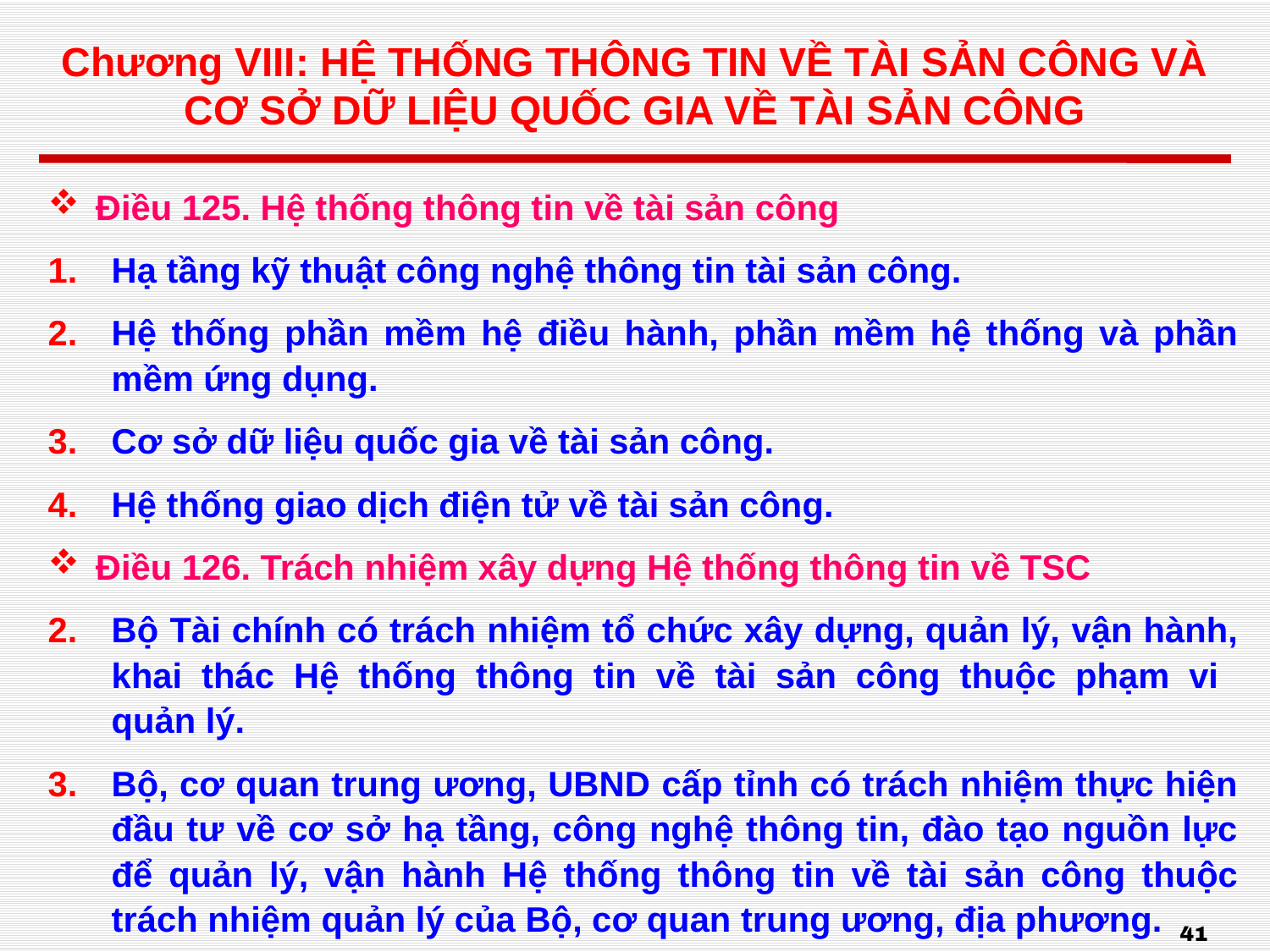

# Chương VIII: HỆ THỐNG THÔNG TIN VỀ TÀI SẢN CÔNG VÀ CƠ SỞ DỮ LIỆU QUỐC GIA VỀ TÀI SẢN CÔNG
Điều 125. Hệ thống thông tin về tài sản công
Hạ tầng kỹ thuật công nghệ thông tin tài sản công.
Hệ thống phần mềm hệ điều hành, phần mềm hệ thống và phần mềm ứng dụng.
Cơ sở dữ liệu quốc gia về tài sản công.
Hệ thống giao dịch điện tử về tài sản công.
Điều 126. Trách nhiệm xây dựng Hệ thống thông tin về TSC
Bộ Tài chính có trách nhiệm tổ chức xây dựng, quản lý, vận hành, khai thác Hệ thống thông tin về tài sản công thuộc phạm vi
quản lý.
Bộ, cơ quan trung ương, UBND cấp tỉnh có trách nhiệm thực hiện đầu tư về cơ sở hạ tầng, công nghệ thông tin, đào tạo nguồn lực để quản lý, vận hành Hệ thống thông tin về tài sản công thuộc trách nhiệm quản lý của Bộ, cơ quan trung ương, địa phương.